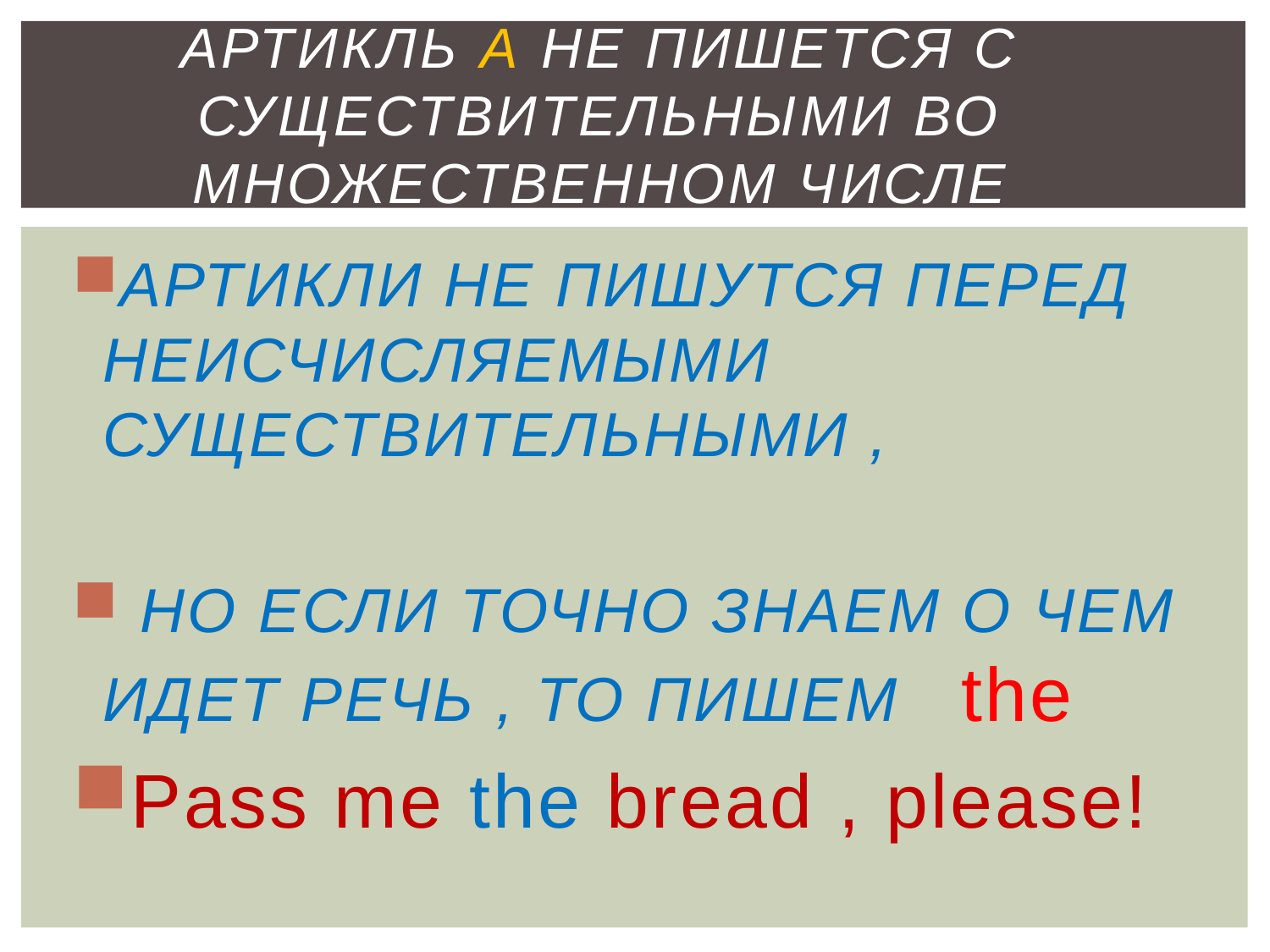

# Артикль а не пишется с существительными во множественном числе
АРТИКЛИ НЕ ПИШУТСЯ ПЕРЕД НЕИСЧИСЛЯЕМЫМИ СУЩЕСТВИТЕЛЬНЫМИ ,

 НО ЕСЛИ ТОЧНО ЗНАЕМ О ЧЕМ ИДЕТ РЕЧЬ , ТО ПИШЕМ   the
Pass me the bread , please!